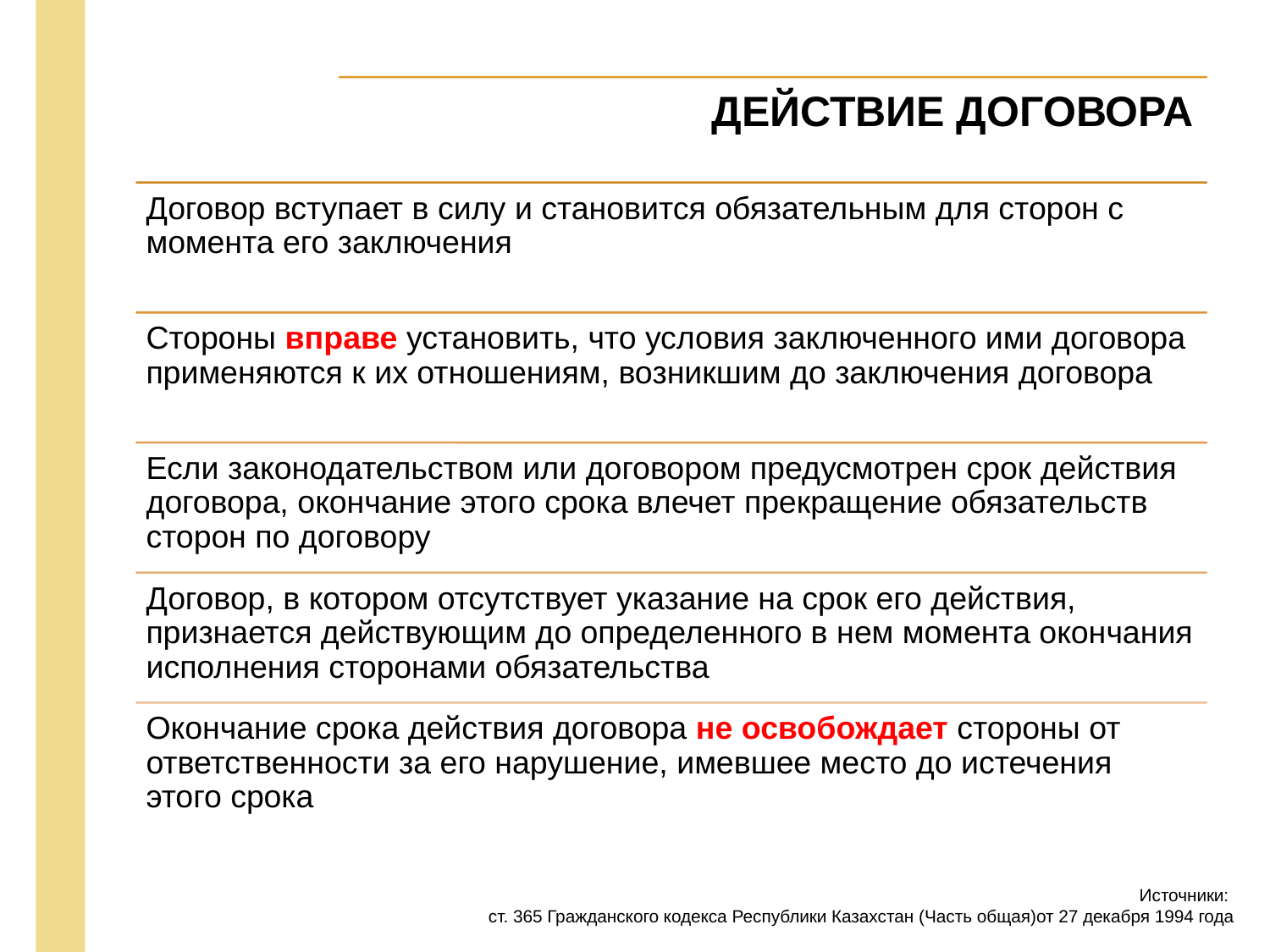

ДЕЙСТВИЕ ДОГОВОРА
Договор вступает в силу и становится обязательным для сторон с момента его заключения
Стороны вправе установить, что условия заключенного ими договора применяются к их отношениям, возникшим до заключения договора
Если законодательством или договором предусмотрен срок действия договора, окончание этого срока влечет прекращение обязательств сторон по договору
Договор, в котором отсутствует указание на срок его действия, признается действующим до определенного в нем момента окончания исполнения сторонами обязательства
Окончание срока действия договора не освобождает стороны от ответственности за его нарушение, имевшее место до истечения этого срока
Источники:
ст. 365 Гражданского кодекса Республики Казахстан (Часть общая)от 27 декабря 1994 года